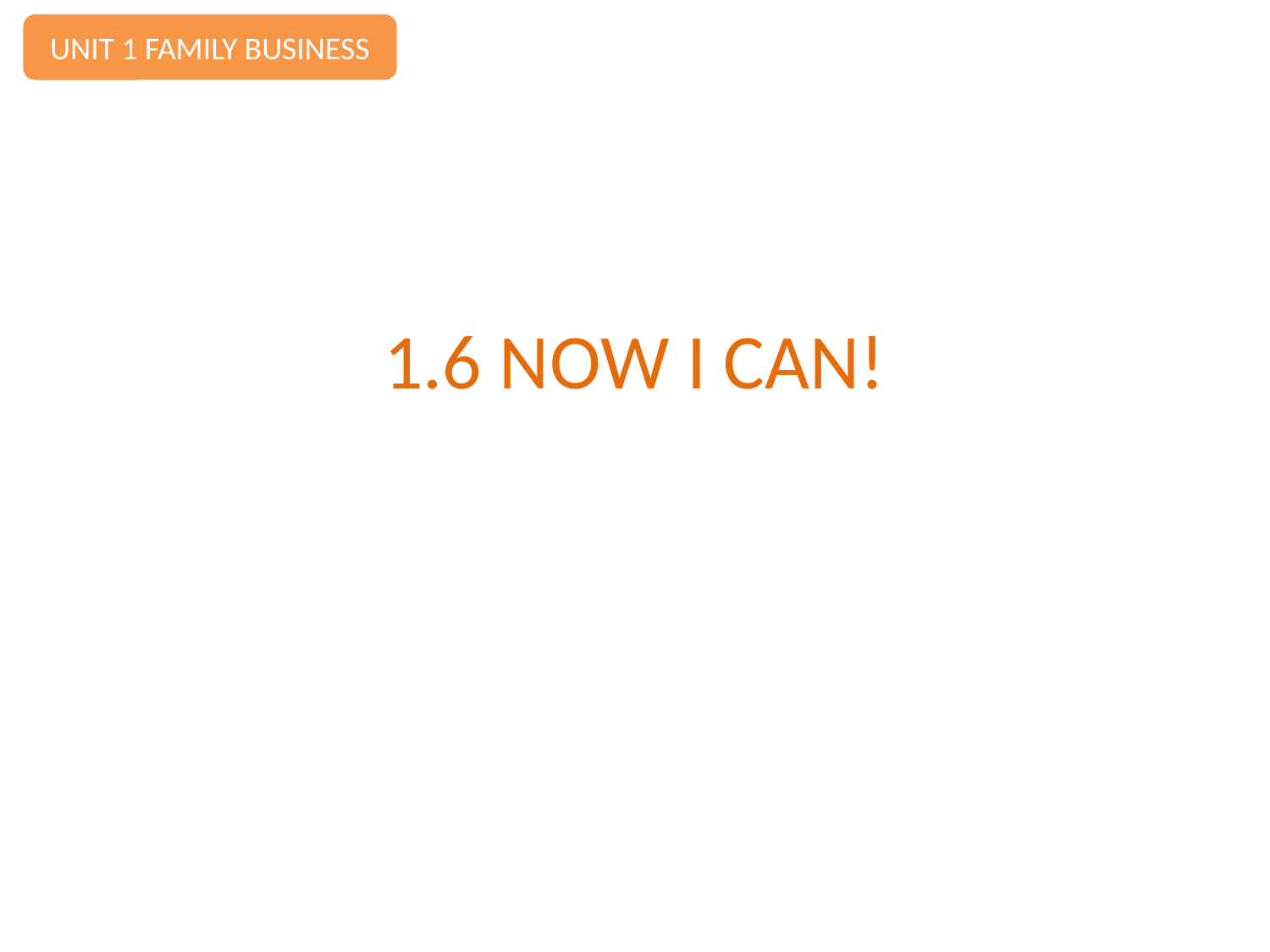

UNIT 1 FAMILY BUSINESS
# 1.6 NOW I CAN!